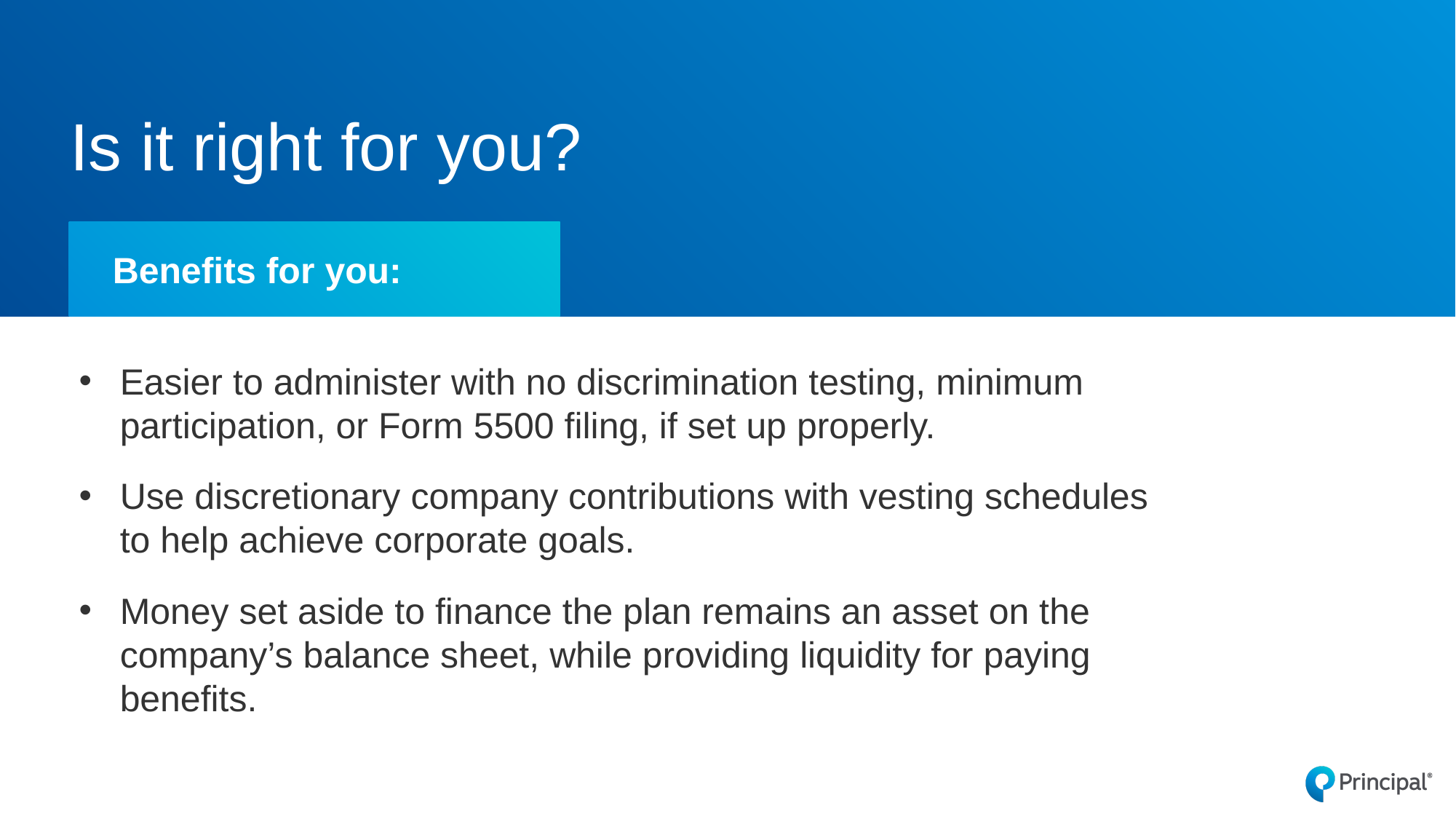

# Is it right for you?
Benefits for you:
Easier to administer with no discrimination testing, minimum participation, or Form 5500 filing, if set up properly.
Use discretionary company contributions with vesting schedules to help achieve corporate goals.
Money set aside to finance the plan remains an asset on the company’s balance sheet, while providing liquidity for paying benefits.